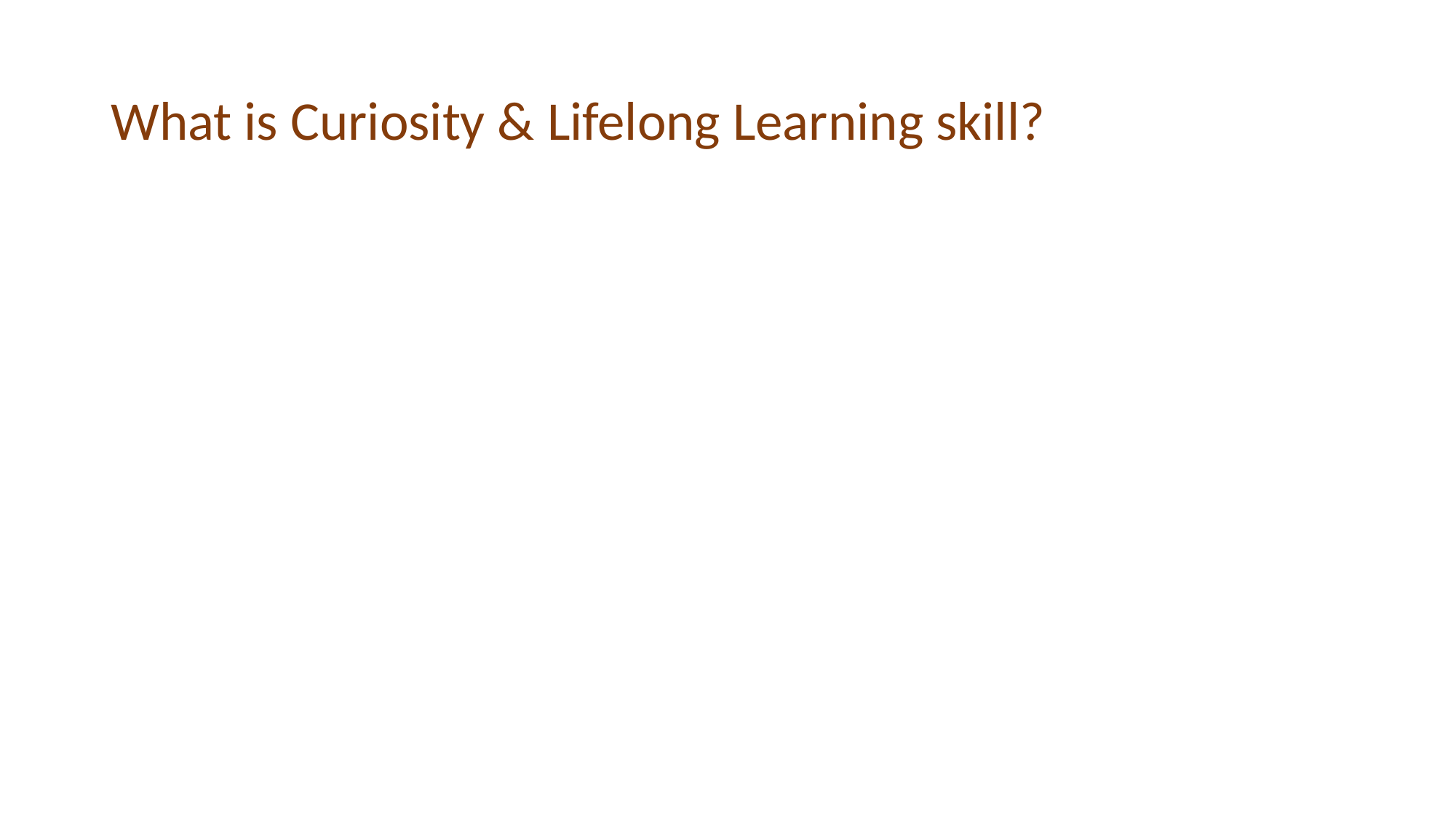

# What is Curiosity & Lifelong Learning skill?